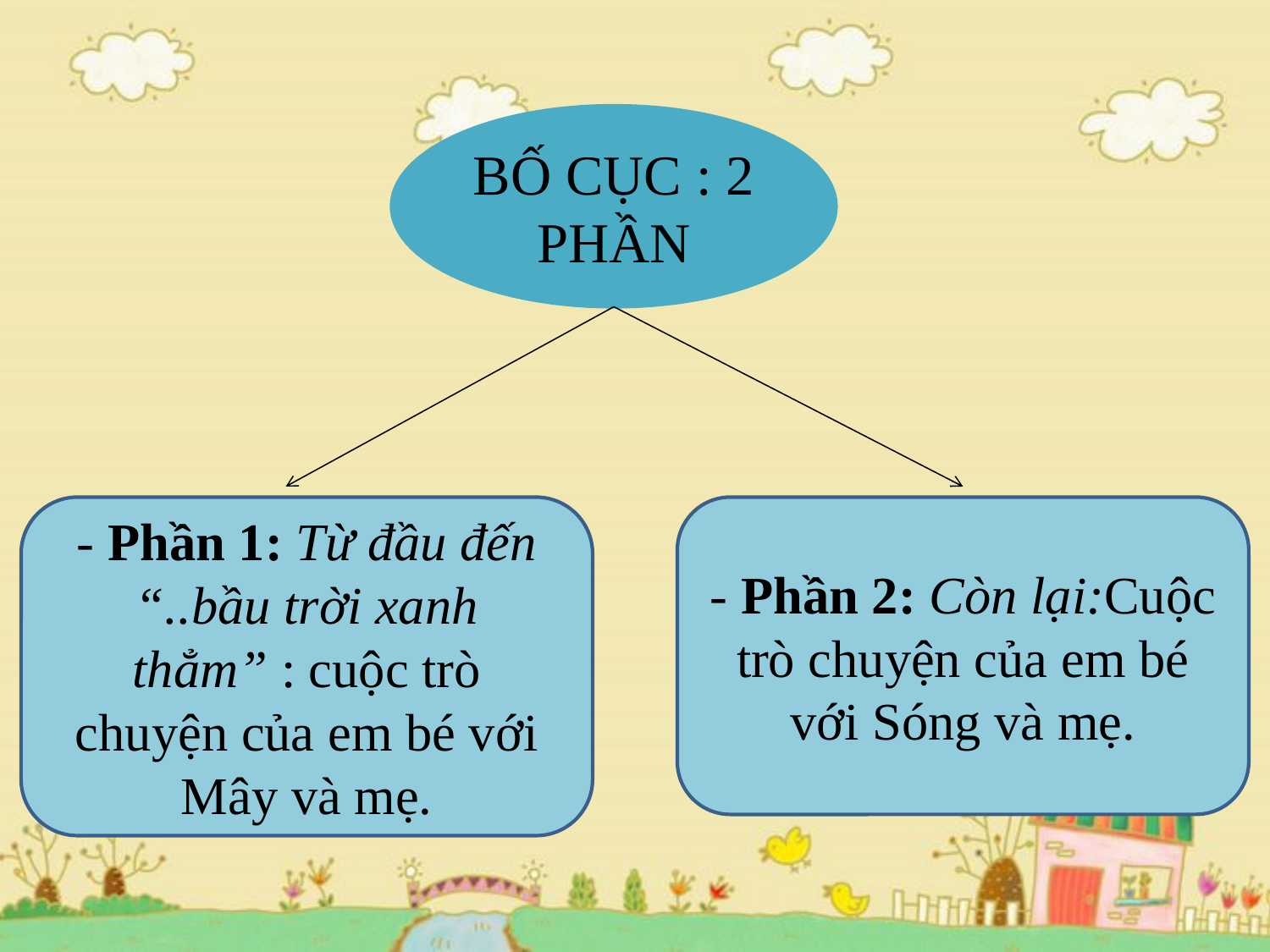

BỐ CỤC : 2 PHẦN
- Phần 1: Từ đầu đến “..bầu trời xanh thẳm” : cuộc trò chuyện của em bé với Mây và mẹ.
- Phần 2: Còn lại:Cuộc trò chuyện của em bé với Sóng và mẹ.